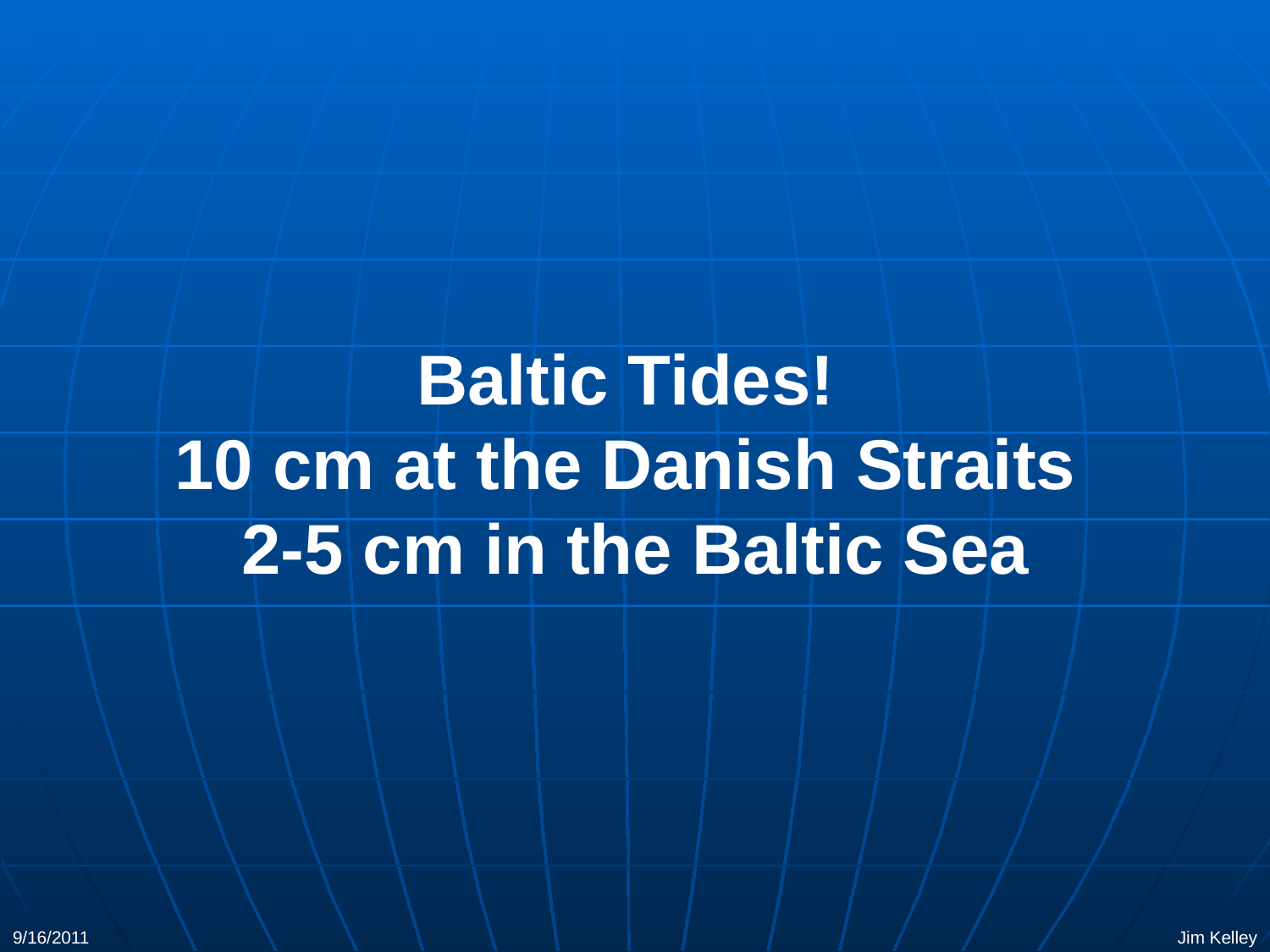

Baltic Tides!
10 cm at the Danish Straits
 2-5 cm in the Baltic Sea
9/16/2011
Jim Kelley